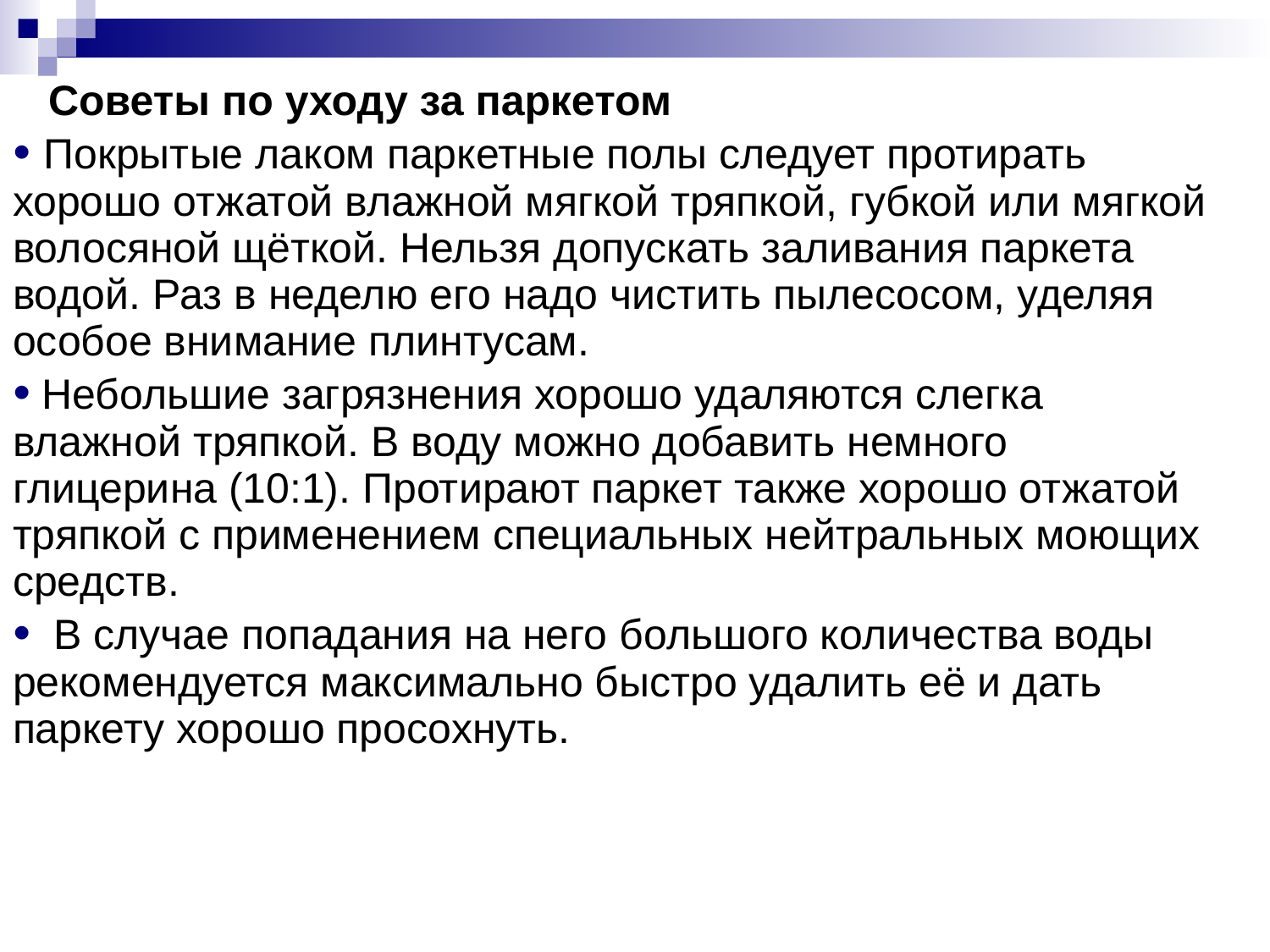

Советы по уходу за паркетом
• Покрытые лаком паркетные полы следует протирать
хорошо отжатой влажной мягкой тряпкой, губкой или мягкой
волосяной щёткой. Нельзя допускать заливания паркета
водой. Раз в неделю его надо чистить пылесосом, уделяя
особое внимание плинтусам.
• Небольшие загрязнения хорошо удаляются слегка
влажной тряпкой. В воду можно добавить немного
глицерина (10:1). Протирают паркет также хорошо отжатой
тряпкой с применением специальных нейтральных моющих
средств.
•  В случае попадания на него большого количества воды
рекомендуется максимально быстро удалить её и дать
паркету хорошо просохнуть.